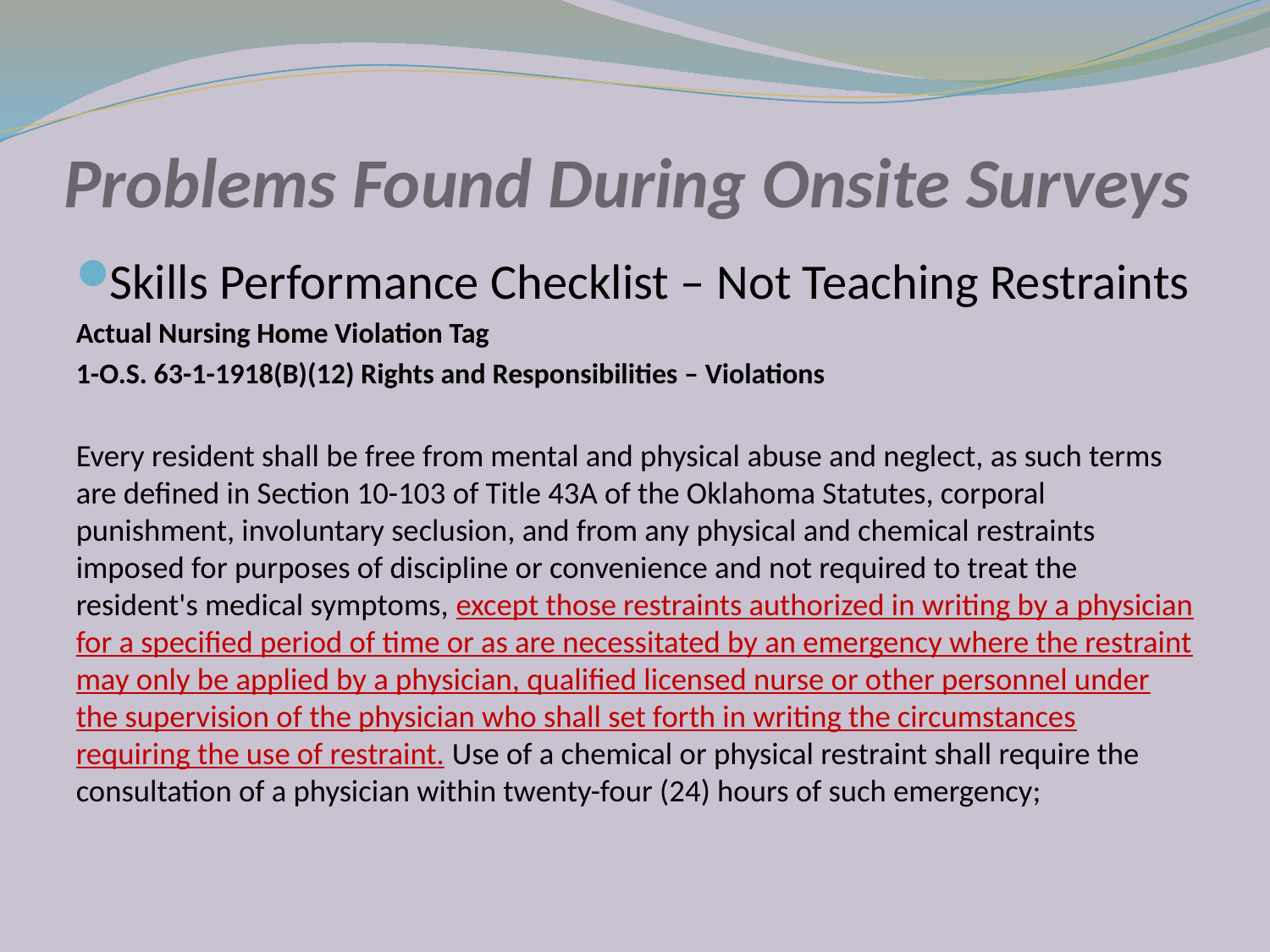

# Problems Found During Onsite Surveys
Skills Performance Checklist – Not Teaching Restraints
Actual Nursing Home Violation Tag
1-O.S. 63-1-1918(B)(12) Rights and Responsibilities – Violations

Every resident shall be free from mental and physical abuse and neglect, as such terms are defined in Section 10-103 of Title 43A of the Oklahoma Statutes, corporal punishment, involuntary seclusion, and from any physical and chemical restraints imposed for purposes of discipline or convenience and not required to treat the resident's medical symptoms, except those restraints authorized in writing by a physician for a specified period of time or as are necessitated by an emergency where the restraint may only be applied by a physician, qualified licensed nurse or other personnel under the supervision of the physician who shall set forth in writing the circumstances requiring the use of restraint. Use of a chemical or physical restraint shall require the consultation of a physician within twenty-four (24) hours of such emergency;